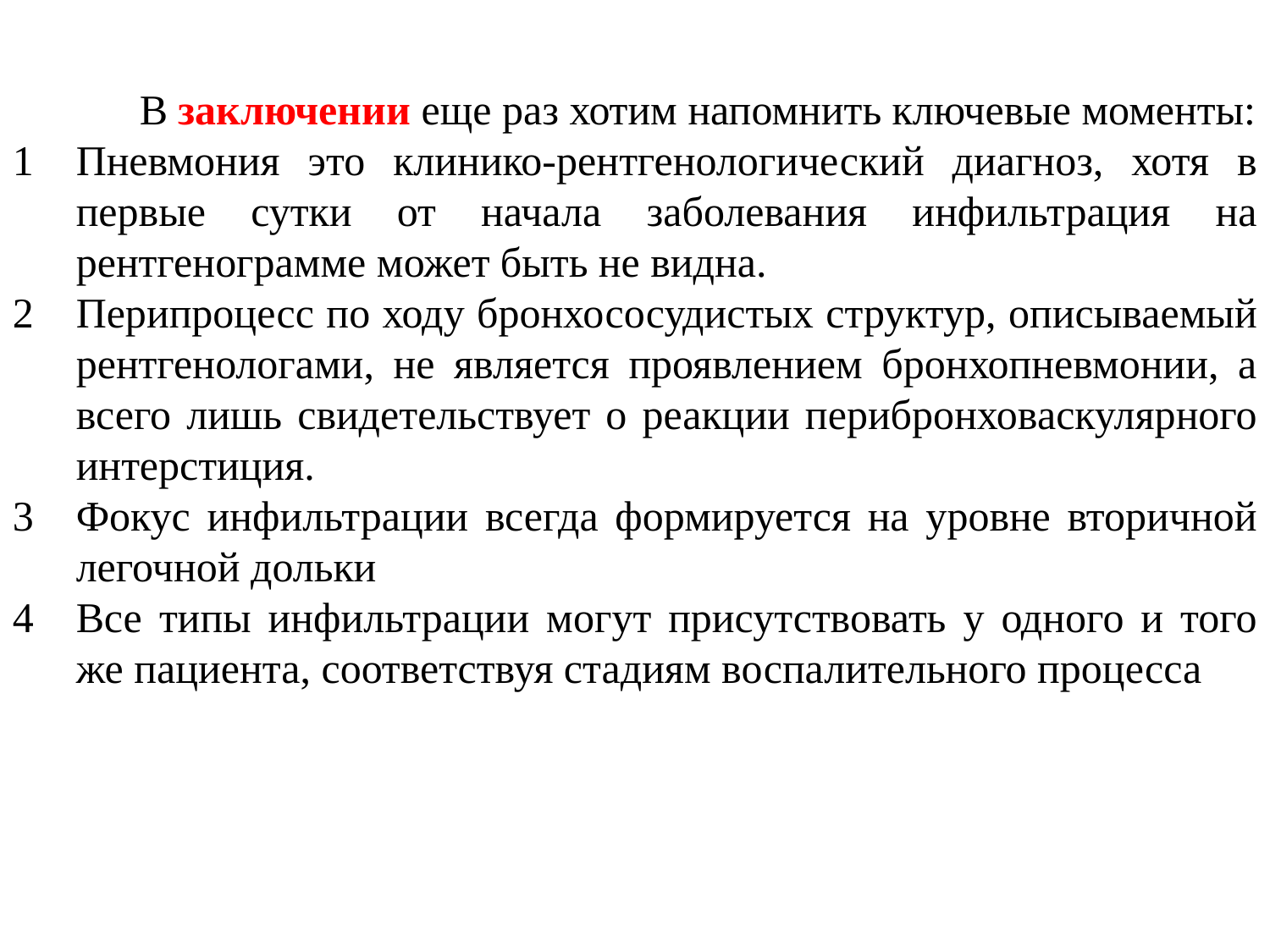

В заключении еще раз хотим напомнить ключевые моменты:
Пневмония это клинико-рентгенологический диагноз, хотя в первые сутки от начала заболевания инфильтрация на рентгенограмме может быть не видна.
Перипроцесс по ходу бронхососудистых структур, описываемый рентгенологами, не является проявлением бронхопневмонии, а всего лишь свидетельствует о реакции перибронховаскулярного интерстиция.
Фокус инфильтрации всегда формируется на уровне вторичной легочной дольки
Все типы инфильтрации могут присутствовать у одного и того же пациента, соответствуя стадиям воспалительного процесса